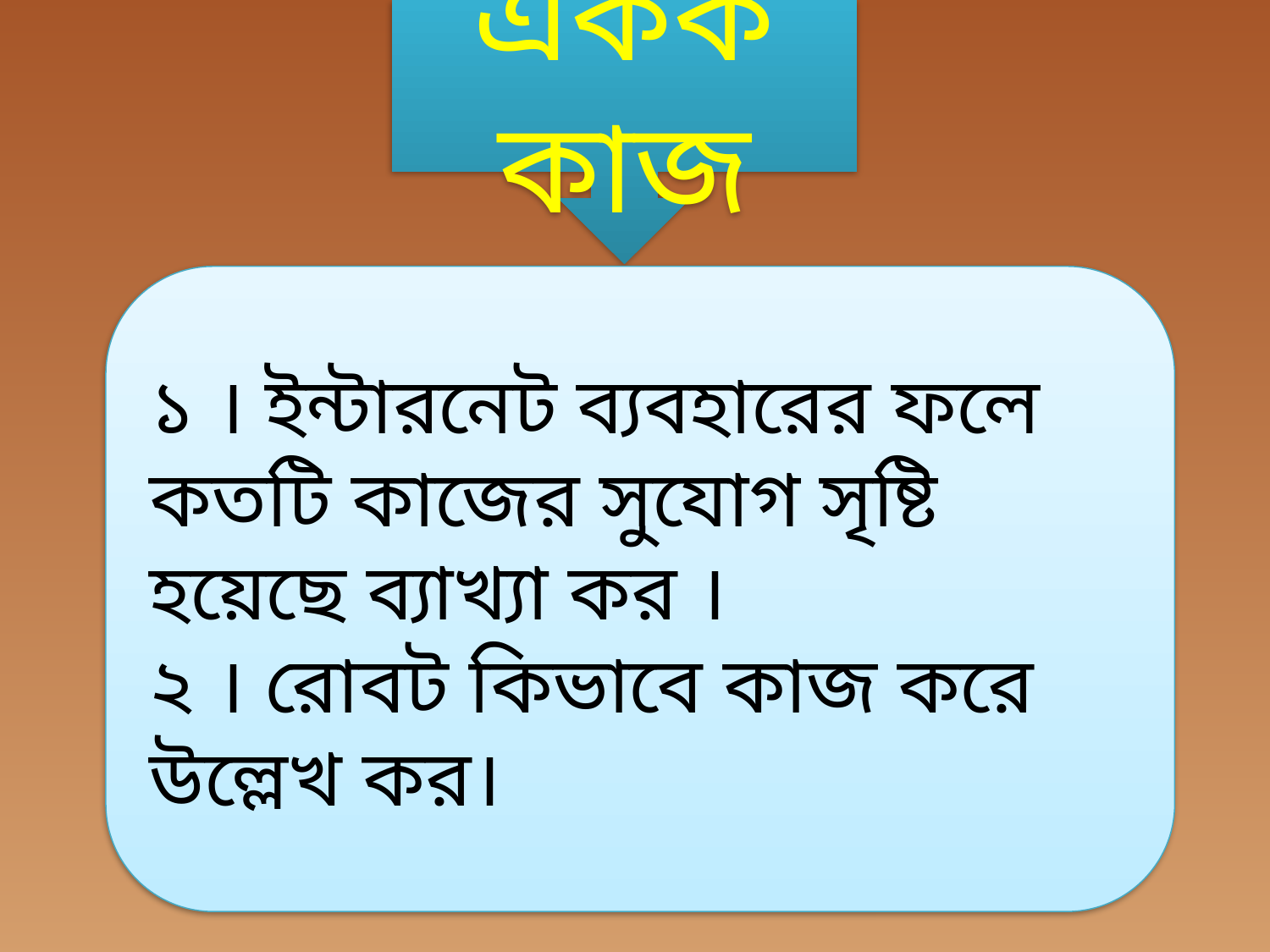

একক কাজ
১ । ইন্টারনেট ব্যবহারের ফলে কতটি কাজের সুযোগ সৃষ্টি হয়েছে ব্যাখ্যা কর ।
২ । রোবট কিভাবে কাজ করে উল্লেখ কর।